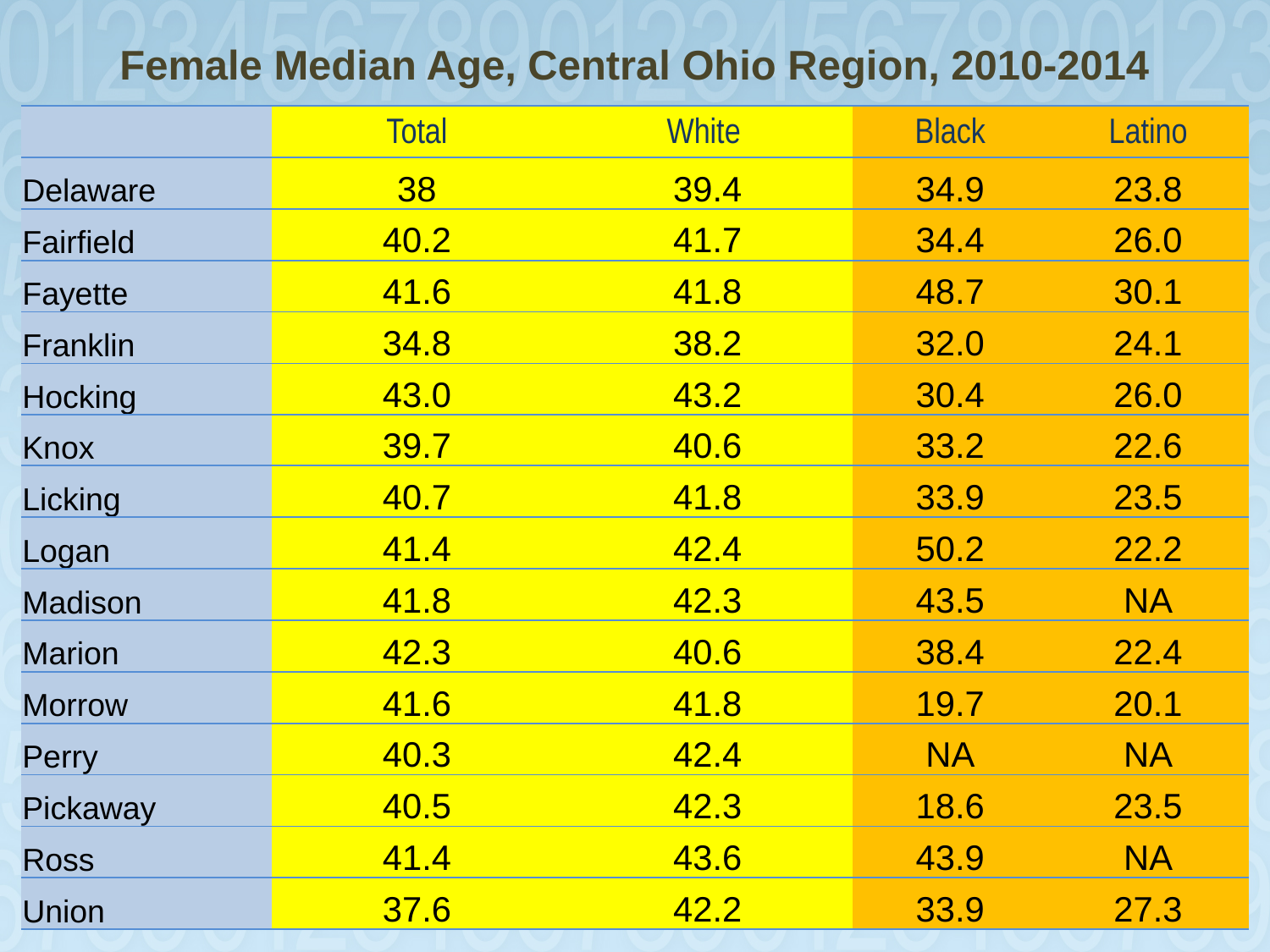

# Female Median Age, Central Ohio Region, 2010-2014
|  | Total | White | Black | Latino |
| --- | --- | --- | --- | --- |
| Delaware | 38 | 39.4 | 34.9 | 23.8 |
| Fairfield | 40.2 | 41.7 | 34.4 | 26.0 |
| Fayette | 41.6 | 41.8 | 48.7 | 30.1 |
| Franklin | 34.8 | 38.2 | 32.0 | 24.1 |
| Hocking | 43.0 | 43.2 | 30.4 | 26.0 |
| Knox | 39.7 | 40.6 | 33.2 | 22.6 |
| Licking | 40.7 | 41.8 | 33.9 | 23.5 |
| Logan | 41.4 | 42.4 | 50.2 | 22.2 |
| Madison | 41.8 | 42.3 | 43.5 | NA |
| Marion | 42.3 | 40.6 | 38.4 | 22.4 |
| Morrow | 41.6 | 41.8 | 19.7 | 20.1 |
| Perry | 40.3 | 42.4 | NA | NA |
| Pickaway | 40.5 | 42.3 | 18.6 | 23.5 |
| Ross | 41.4 | 43.6 | 43.9 | NA |
| Union | 37.6 | 42.2 | 33.9 | 27.3 |